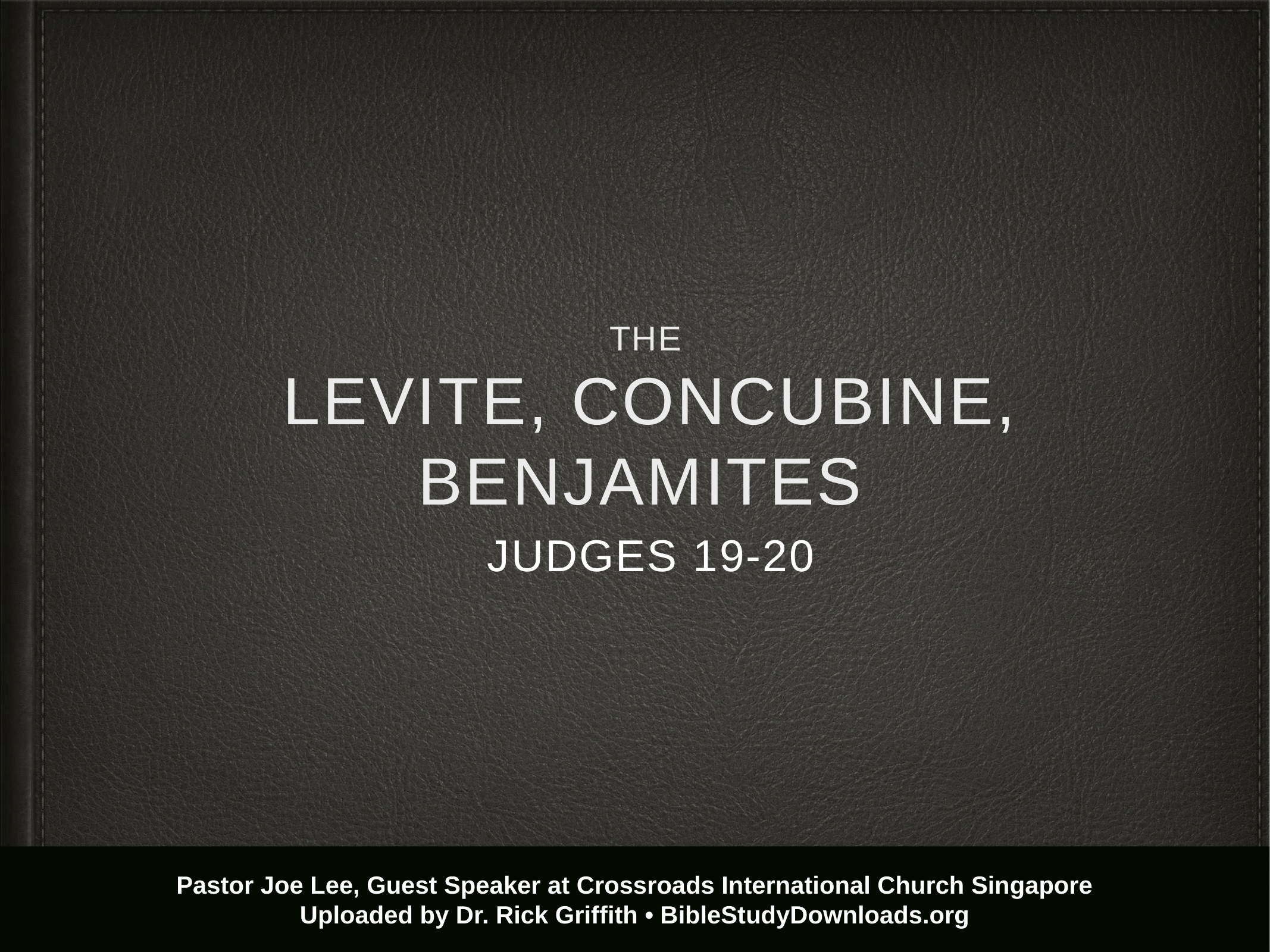

# The
Levite, Concubine, benjamites
JUDGES 19-20
Pastor Joe Lee, Guest Speaker at Crossroads International Church Singapore
Uploaded by Dr. Rick Griffith • BibleStudyDownloads.org